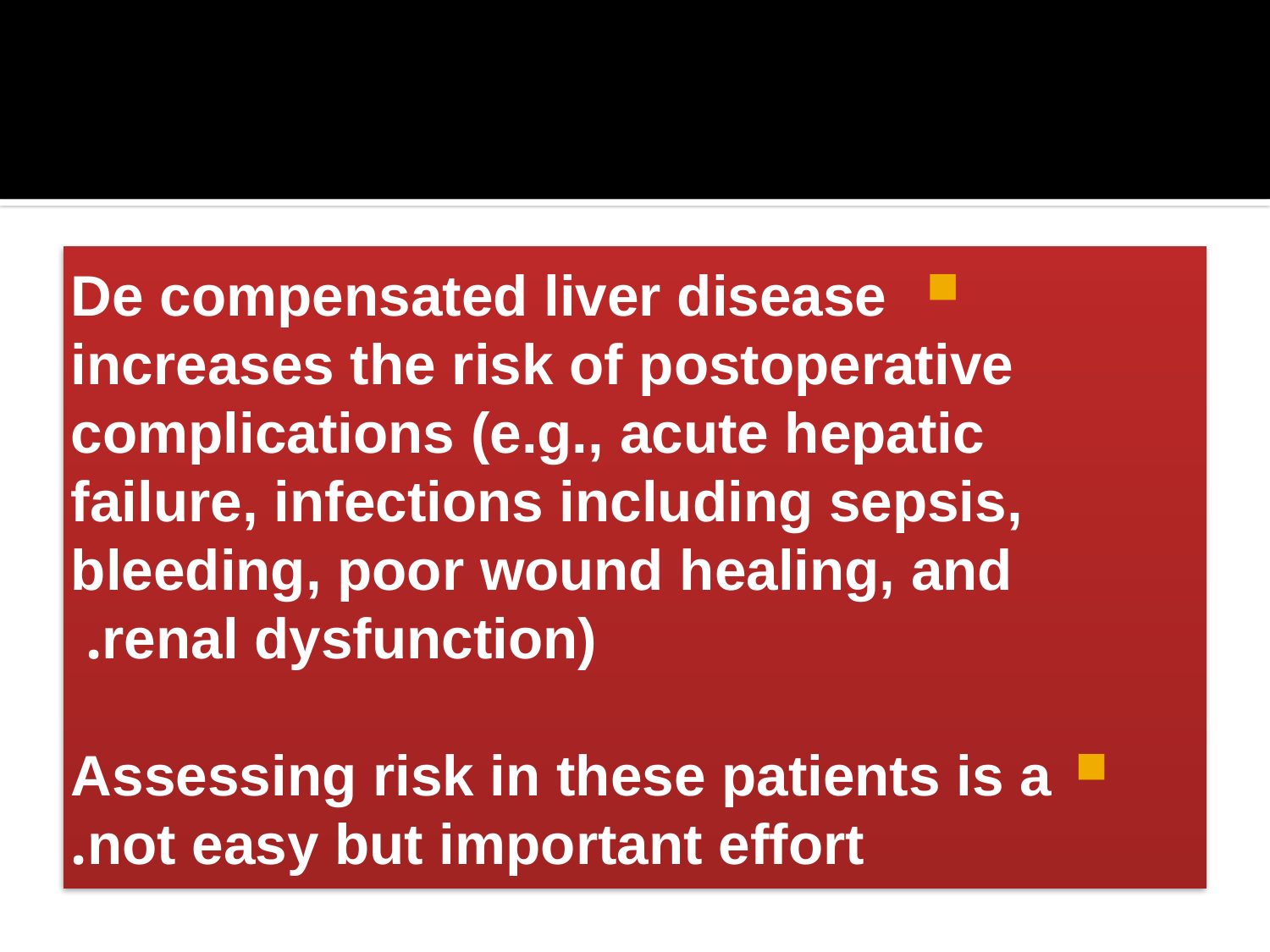

De compensated liver disease increases the risk of postoperative complications (e.g., acute hepatic failure, infections including sepsis, bleeding, poor wound healing, and renal dysfunction).

Assessing risk in these patients is a not easy but important effort.